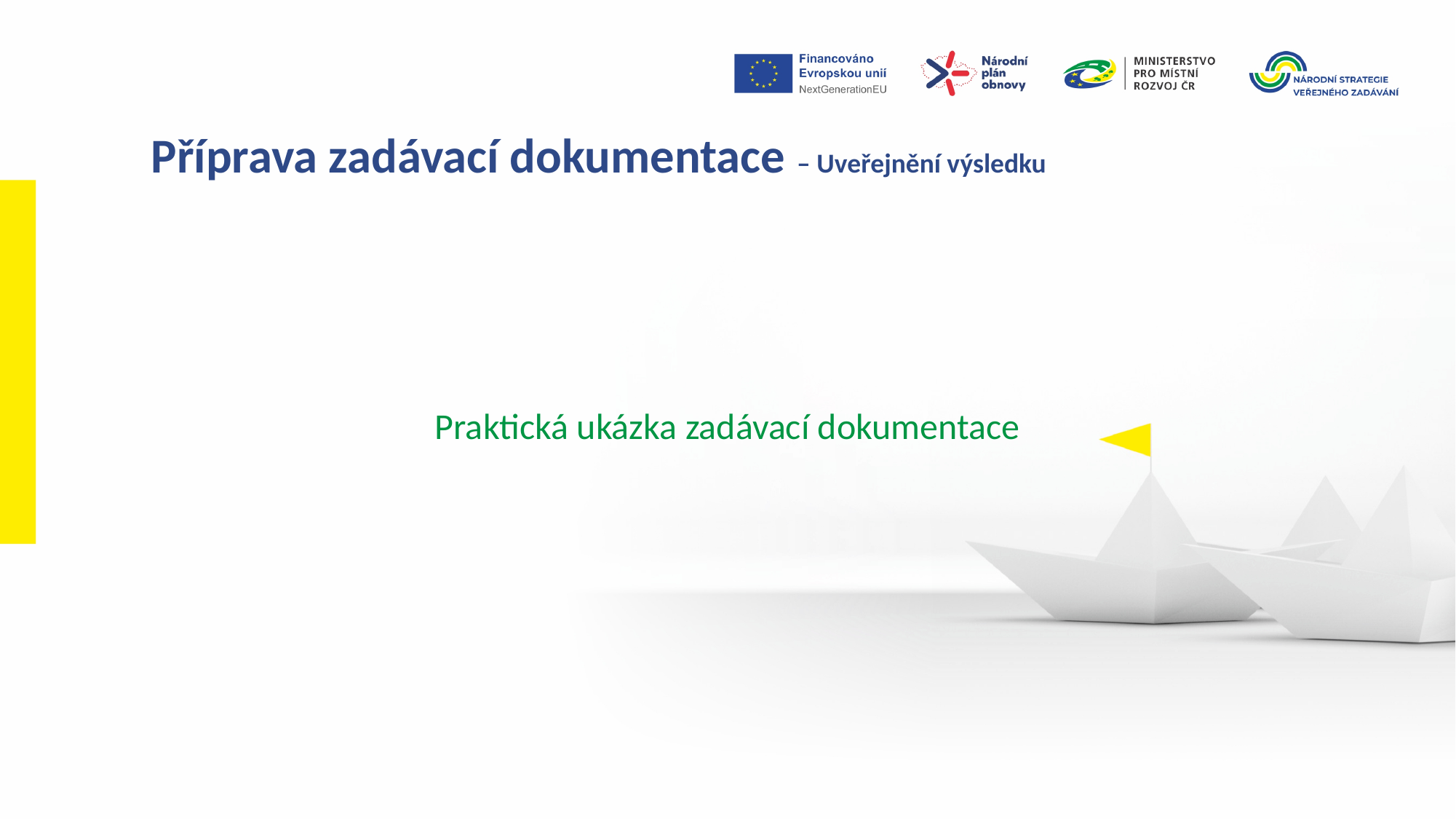

Příprava zadávací dokumentace – Uveřejnění výsledku
Praktická ukázka zadávací dokumentace